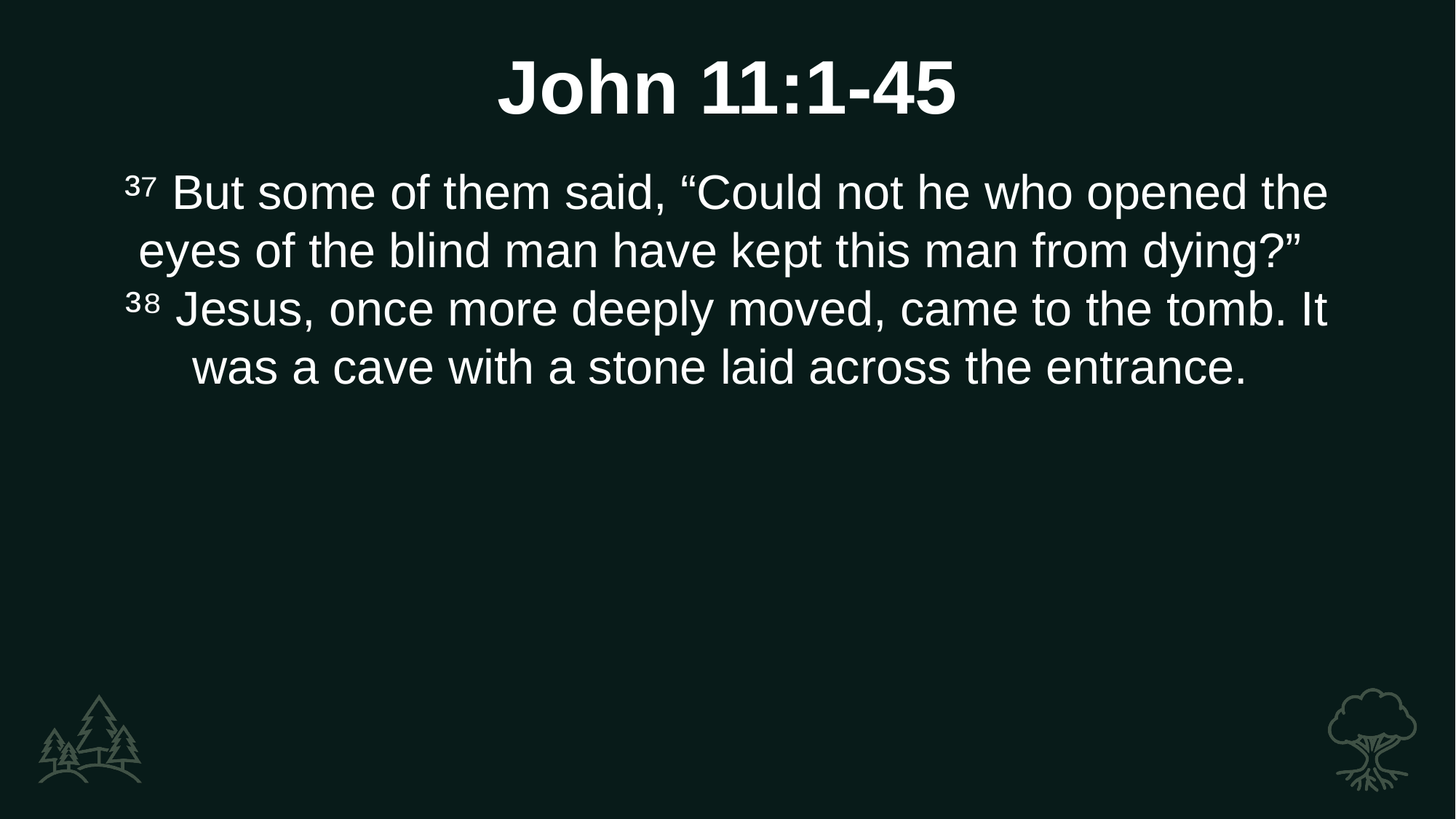

John 11:1-45
³⁷ But some of them said, “Could not he who opened the eyes of the blind man have kept this man from dying?”
³⁸ Jesus, once more deeply moved, came to the tomb. It was a cave with a stone laid across the entrance.